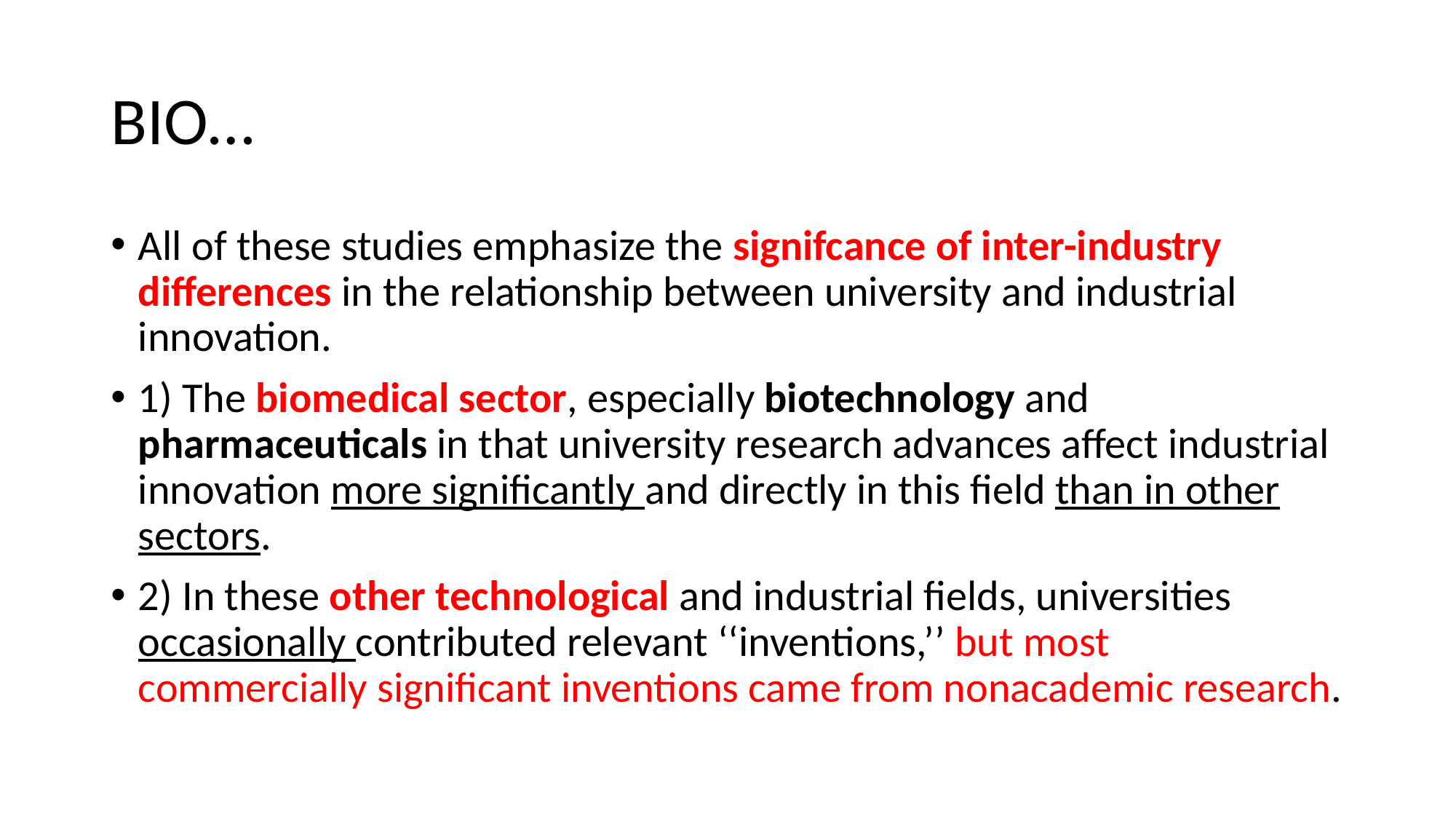

# BIO…
All of these studies emphasize the signifcance of inter-industry differences in the relationship between university and industrial innovation.
1) The biomedical sector, especially biotechnology and pharmaceuticals in that university research advances affect industrial innovation more significantly and directly in this field than in other sectors.
2) In these other technological and industrial fields, universities occasionally contributed relevant ‘‘inventions,’’ but most commercially significant inventions came from nonacademic research.